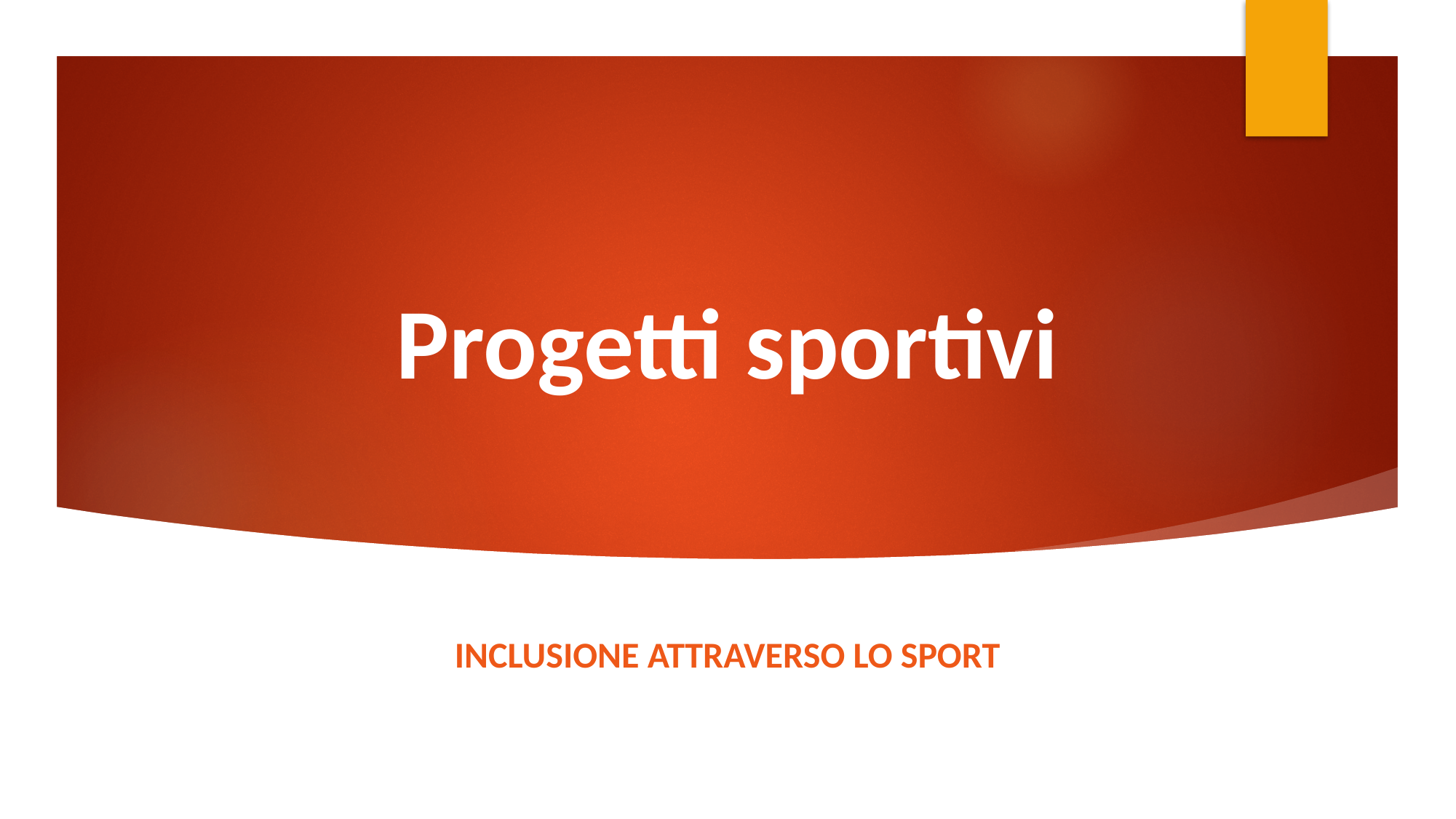

# Progetti sportivi
INCLUSIONE ATTRAVERSO LO SPORT